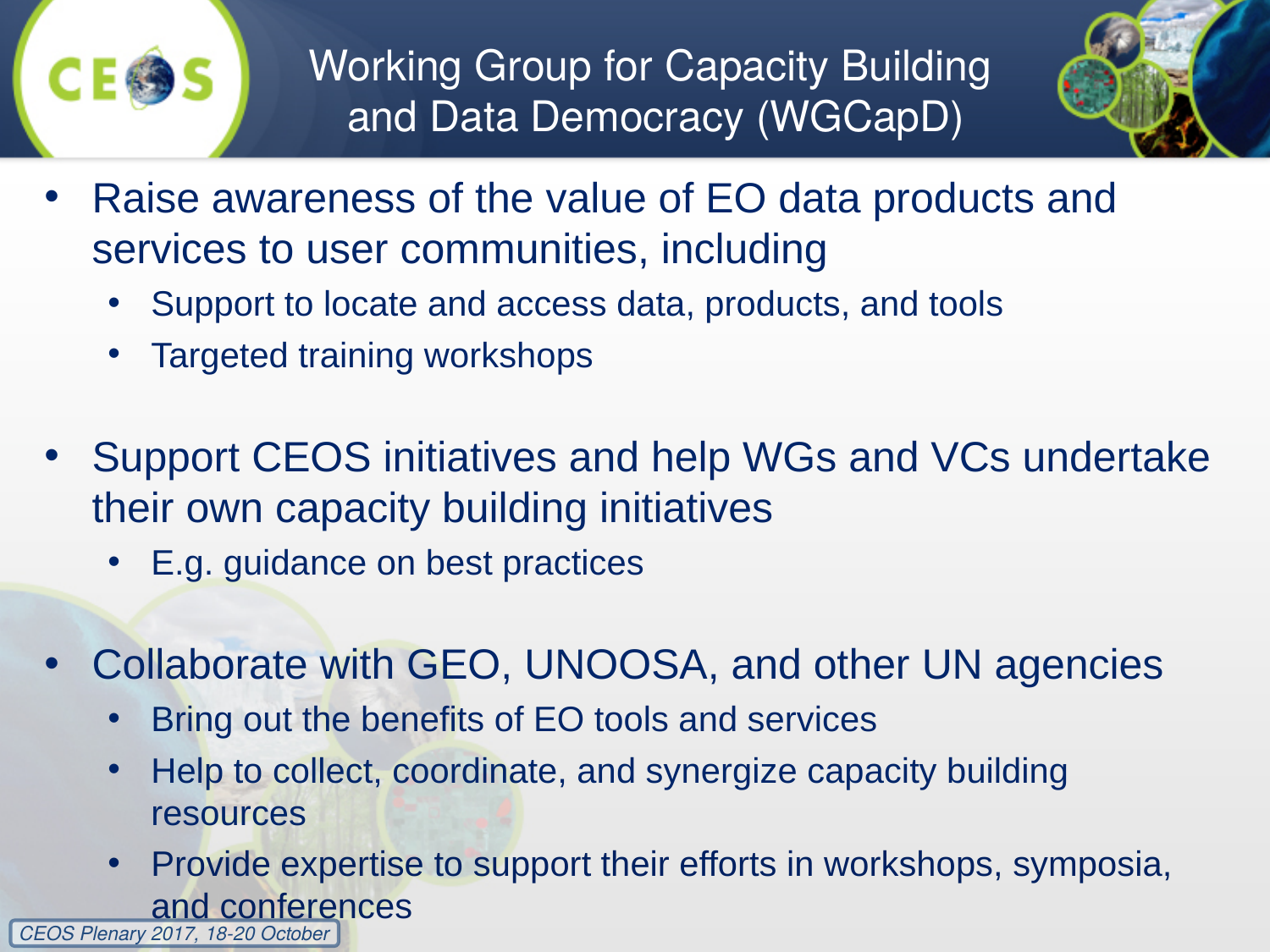

# Working Group for Capacity Building and Data Democracy (WGCapD)
Raise awareness of the value of EO data products and services to user communities, including
Support to locate and access data, products, and tools
Targeted training workshops

Support CEOS initiatives and help WGs and VCs undertake their own capacity building initiatives
E.g. guidance on best practices

Collaborate with GEO, UNOOSA, and other UN agencies
Bring out the benefits of EO tools and services
Help to collect, coordinate, and synergize capacity building resources
Provide expertise to support their efforts in workshops, symposia,  and conferences